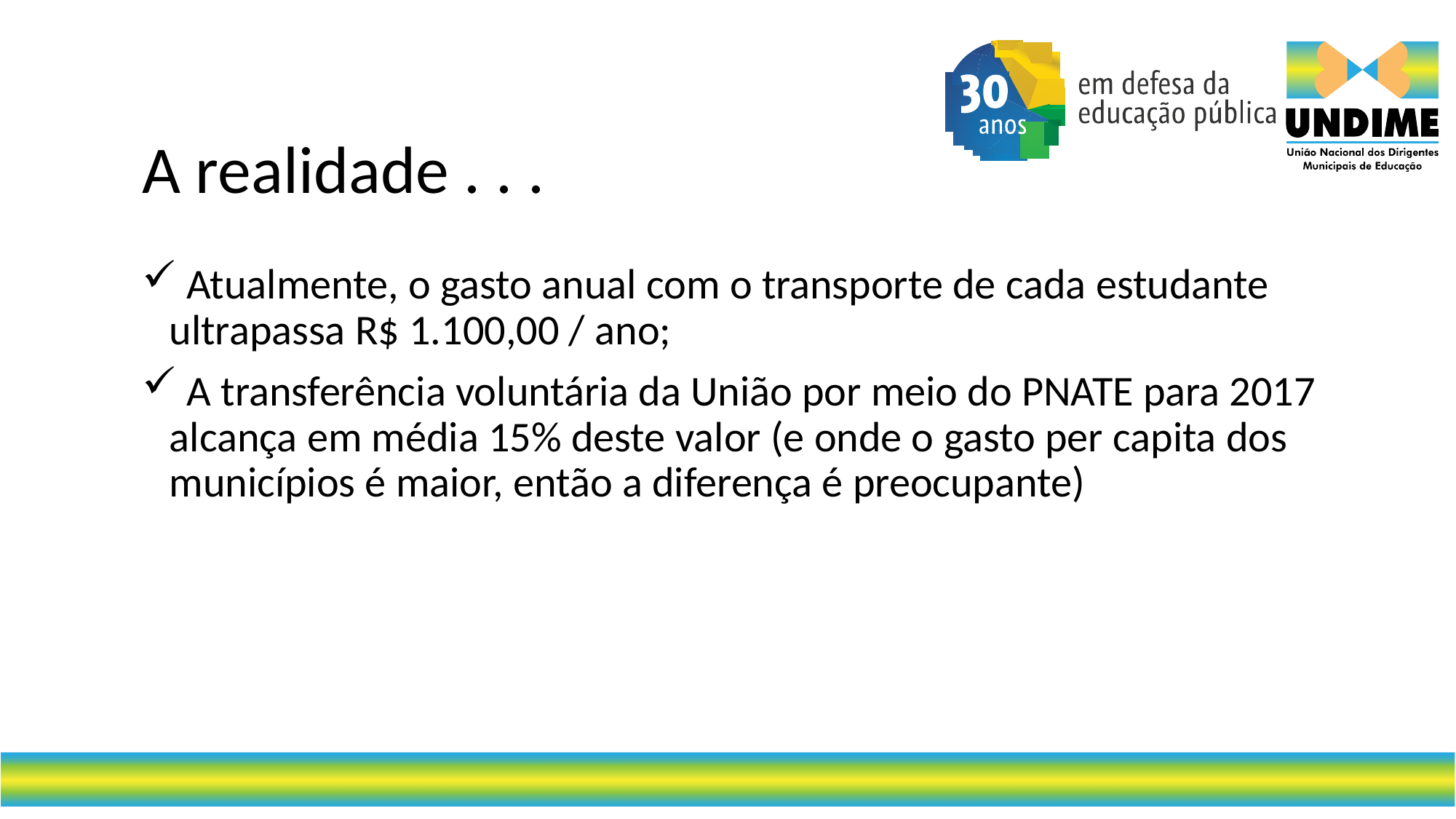

# A realidade . . .
 Atualmente, o gasto anual com o transporte de cada estudante ultrapassa R$ 1.100,00 / ano;
 A transferência voluntária da União por meio do PNATE para 2017 alcança em média 15% deste valor (e onde o gasto per capita dos municípios é maior, então a diferença é preocupante)